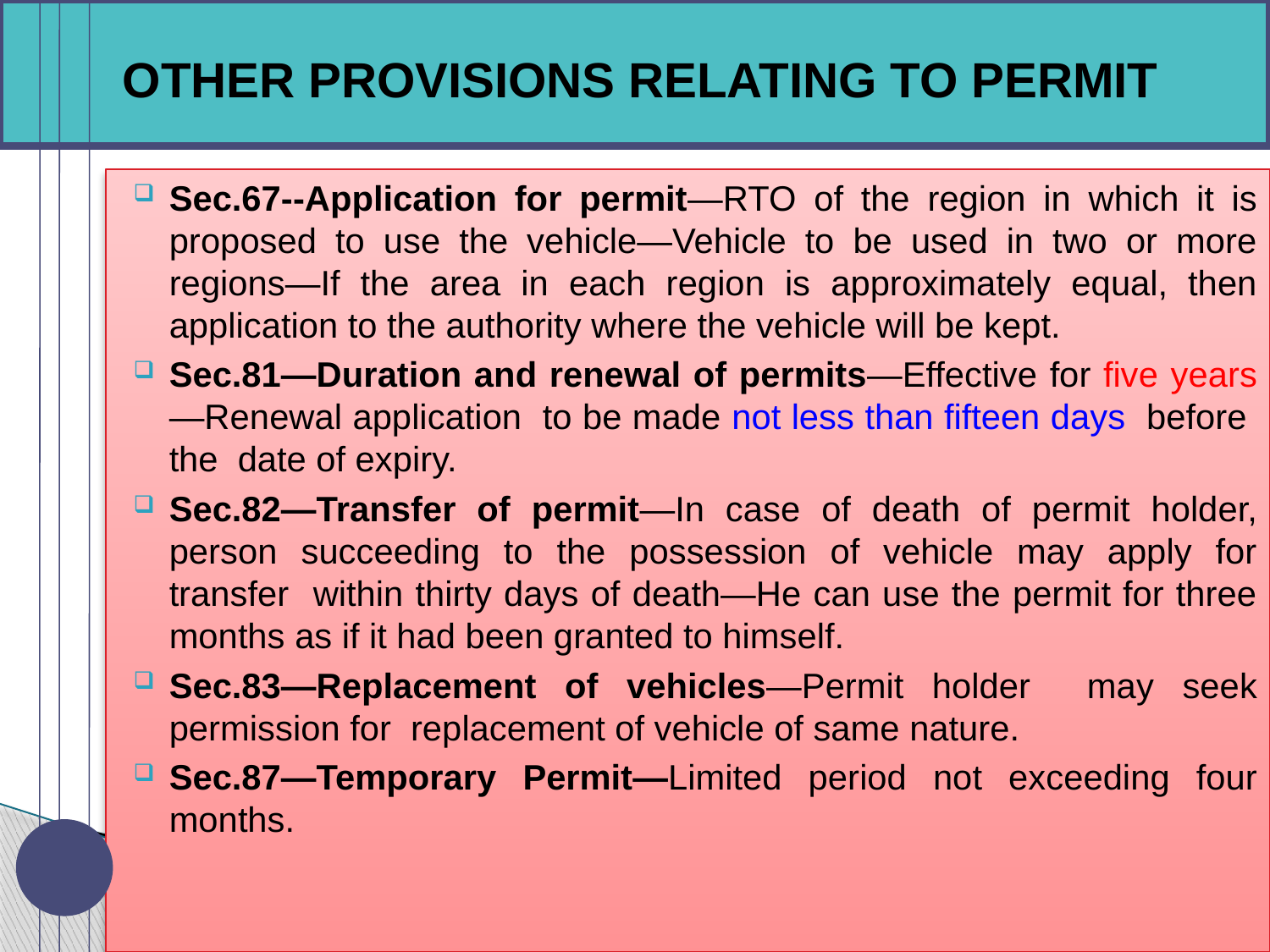

#

OTHER PROVISIONS RELATING TO PERMIT
Sec.67--Application for permit—RTO of the region in which it is proposed to use the vehicle—Vehicle to be used in two or more regions—If the area in each region is approximately equal, then application to the authority where the vehicle will be kept.
Sec.81—Duration and renewal of permits—Effective for five years—Renewal application  to be made not less than fifteen days  before  the  date of expiry.
Sec.82—Transfer of permit—In case of death of permit holder, person succeeding to the possession of vehicle may apply for transfer  within thirty days of death—He can use the permit for three months as if it had been granted to himself.
Sec.83—Replacement of vehicles—Permit holder  may seek permission for  replacement of vehicle of same nature.
Sec.87—Temporary Permit—Limited period not exceeding four months.